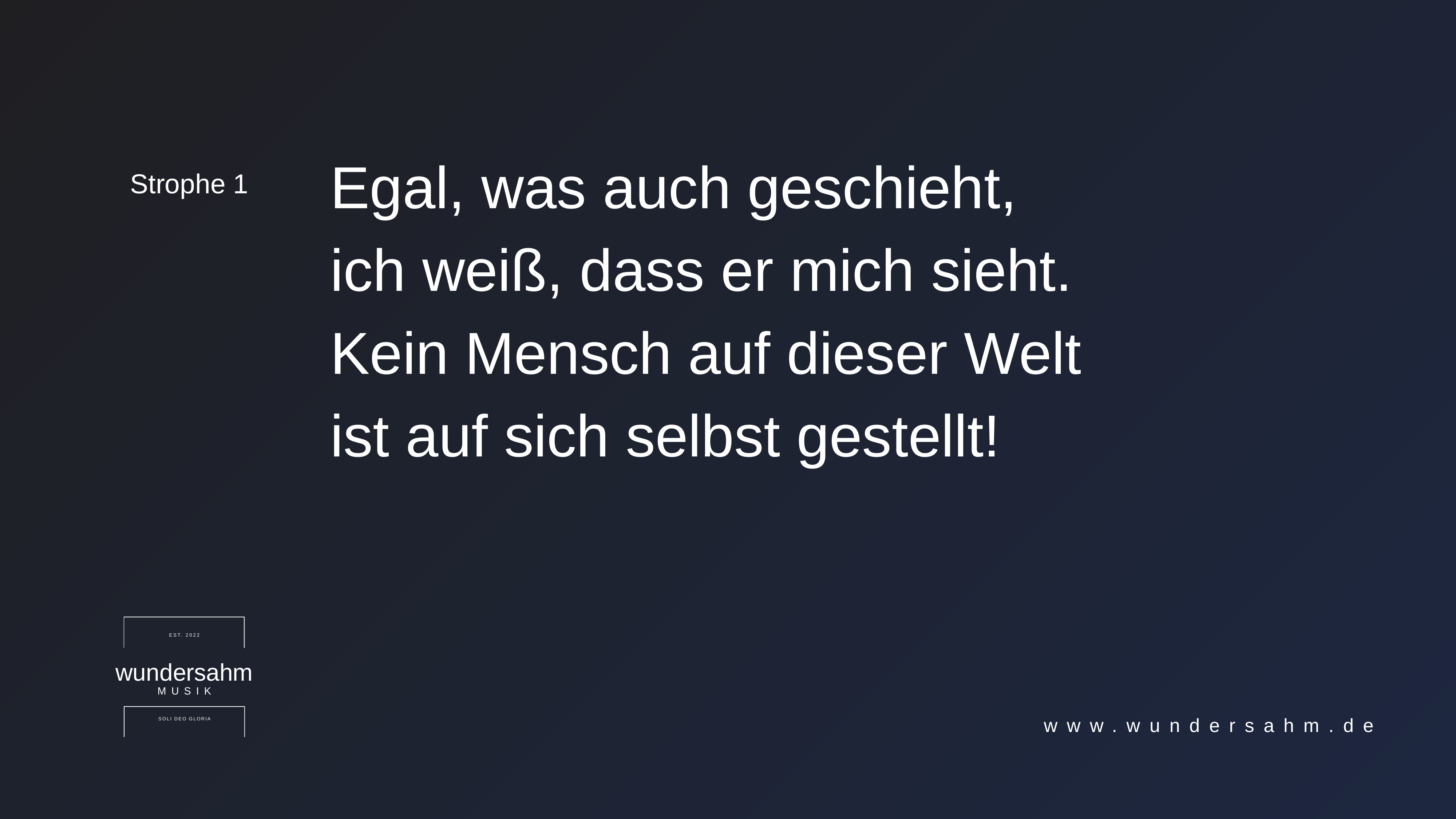

Egal, was auch geschieht,
ich weiß, dass er mich sieht.
Kein Mensch auf dieser Welt
ist auf sich selbst gestellt!
Strophe 1

EST. 2022
wundersahm
MUSIK

SOLI DEO GLORIA
www.wundersahm.de